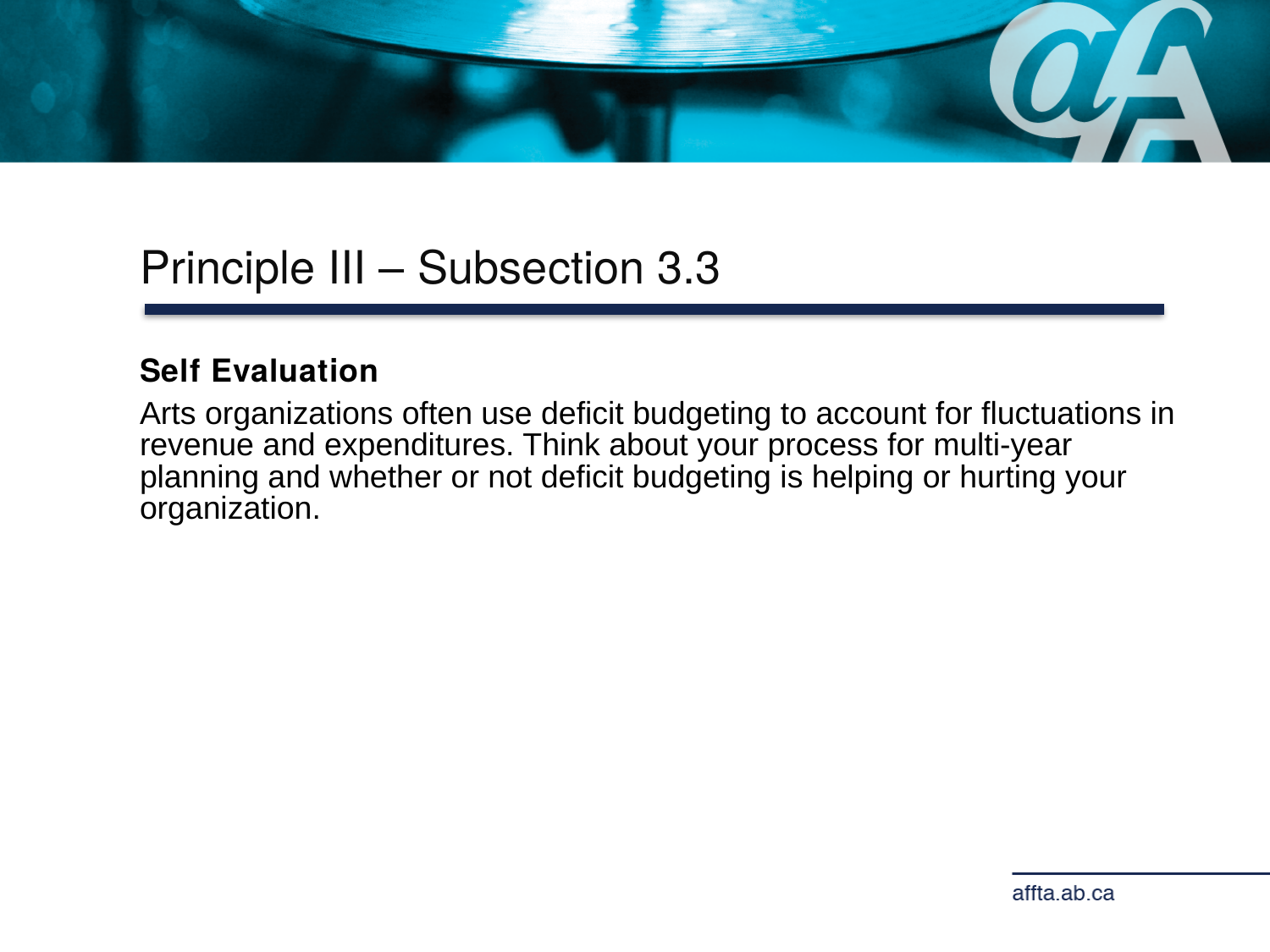

Principle III – Subsection 3.3

Self Evaluation
Arts organizations often use deficit budgeting to account for fluctuations in revenue and expenditures. Think about your process for multi-year planning and whether or not deficit budgeting is helping or hurting your organization.